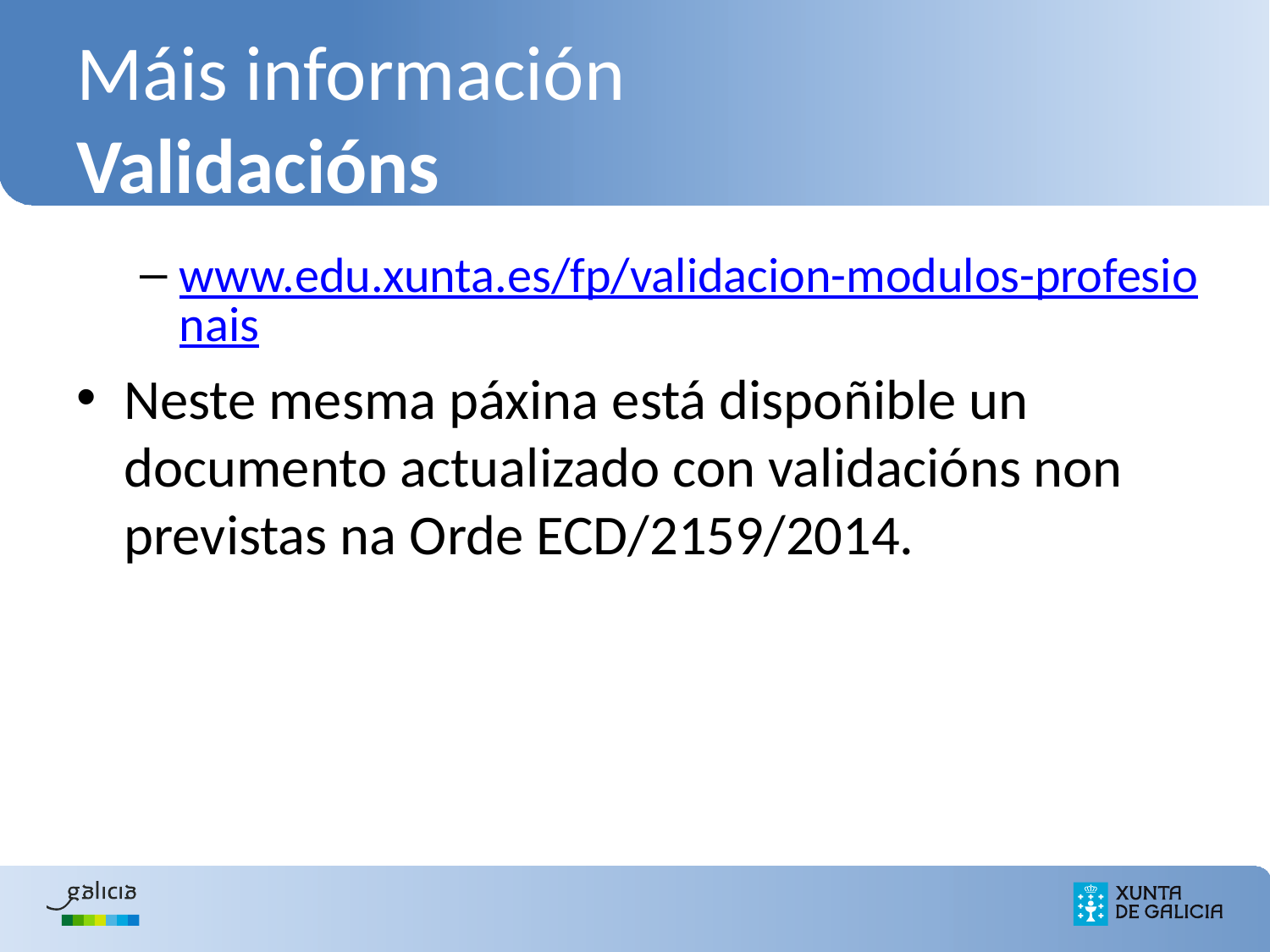

# Máis información Validacións
www.edu.xunta.es/fp/validacion-modulos-profesionais
Neste mesma páxina está dispoñible un documento actualizado con validacións non previstas na Orde ECD/2159/2014.